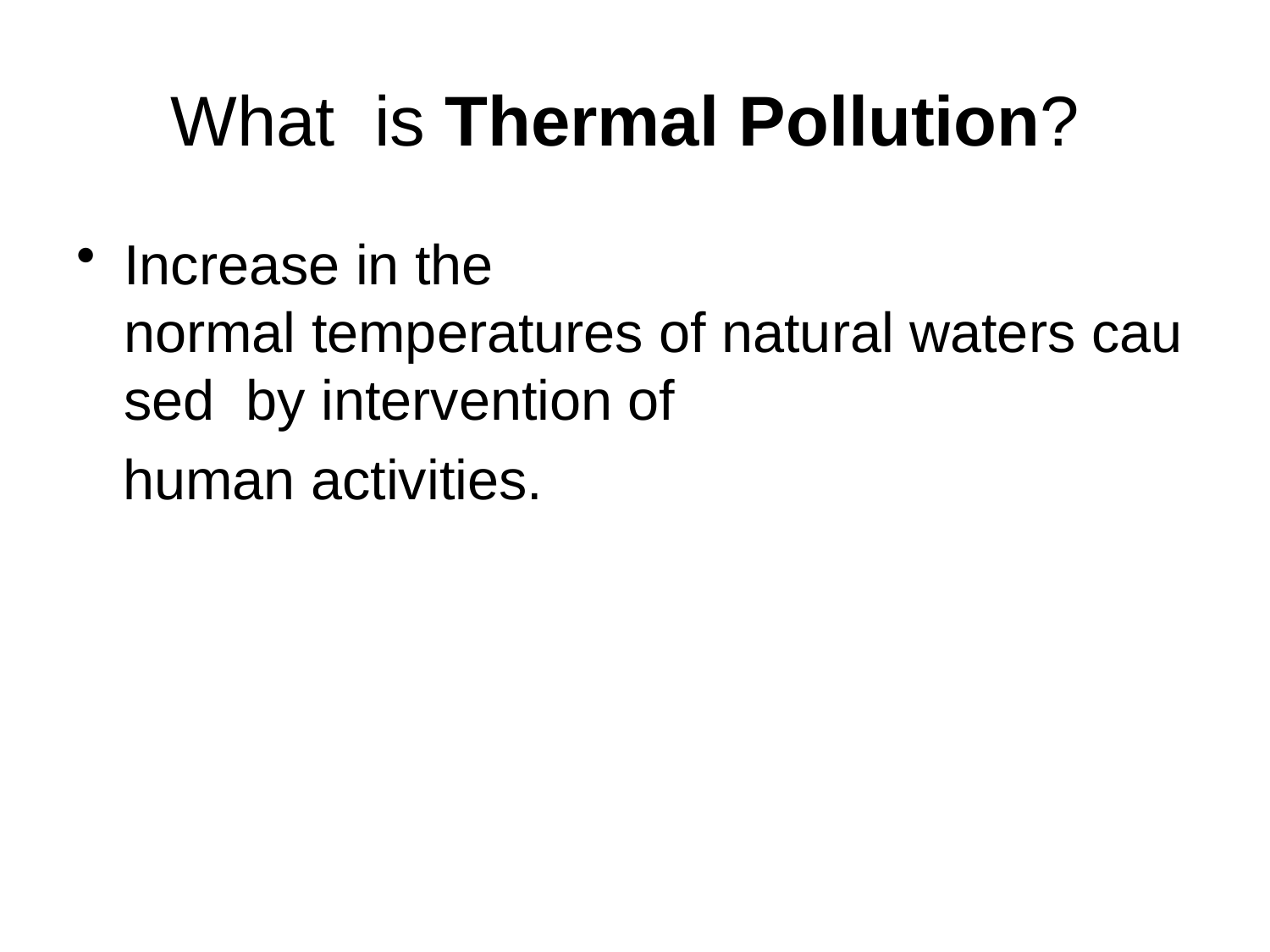

# What  is Thermal Pollution?
Increase in the  normal temperatures of natural waters caused  by intervention of
   human activities.